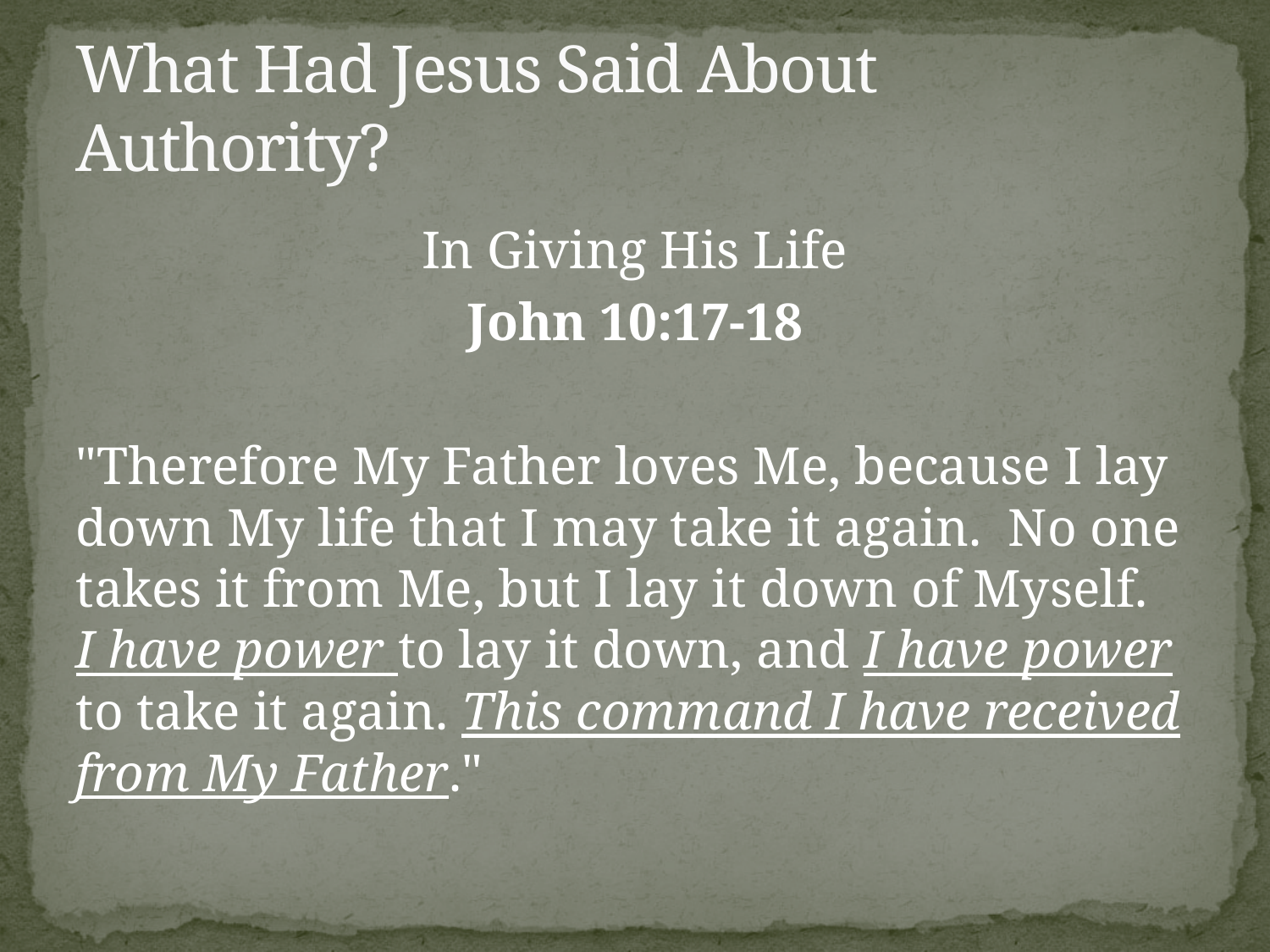

# What Had Jesus Said About Authority?
In Giving His Life
John 10:17-18

"Therefore My Father loves Me, because I lay down My life that I may take it again.  No one takes it from Me, but I lay it down of Myself.  I have power to lay it down, and I have power to take it again. This command I have received from My Father."